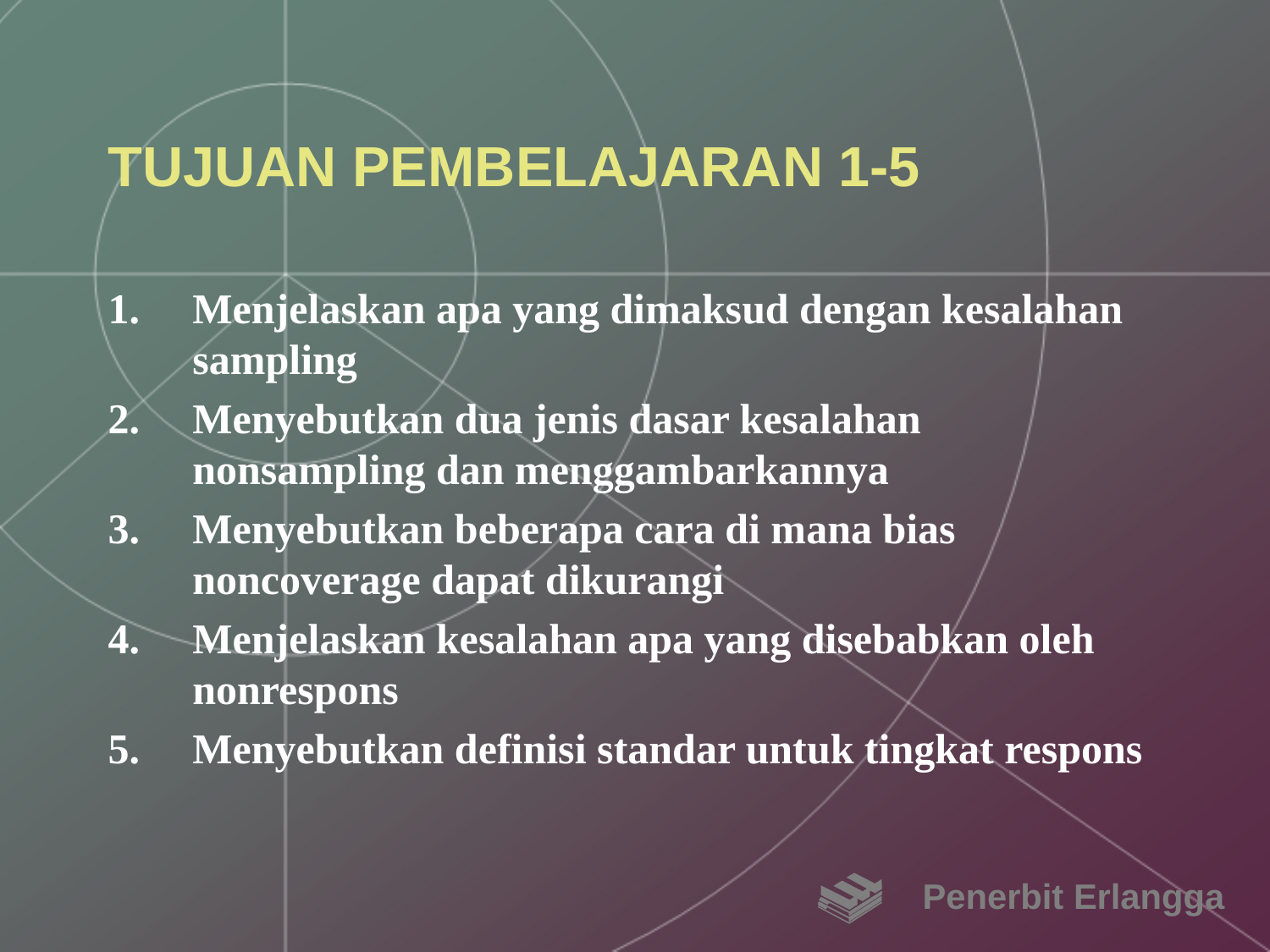

# TUJUAN PEMBELAJARAN 1-5
Menjelaskan apa yang dimaksud dengan kesalahan sampling
Menyebutkan dua jenis dasar kesalahan nonsampling dan menggambarkannya
Menyebutkan beberapa cara di mana bias noncoverage dapat dikurangi
Menjelaskan kesalahan apa yang disebabkan oleh nonrespons
Menyebutkan definisi standar untuk tingkat respons
Penerbit Erlangga